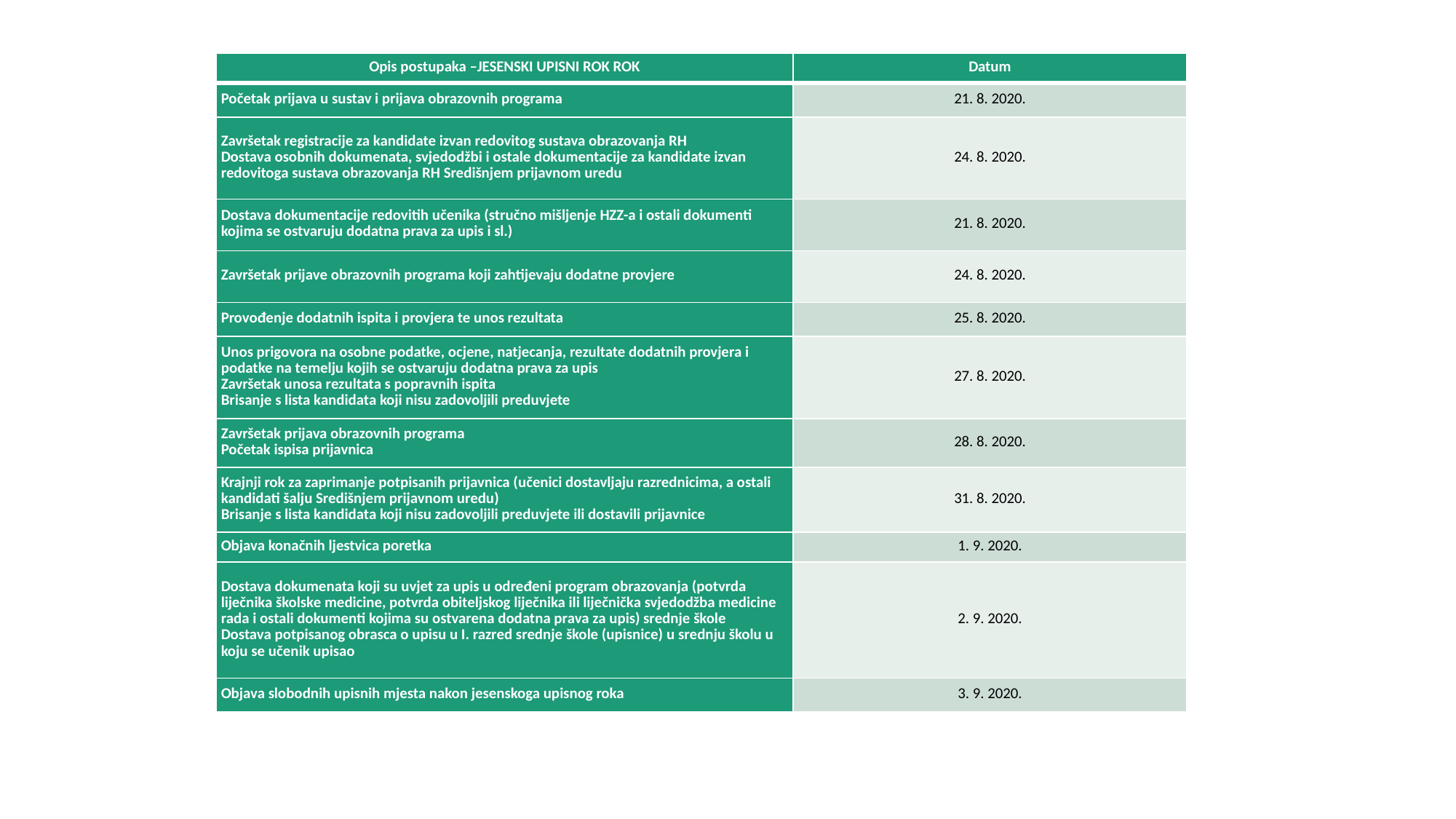

| Opis postupaka –JESENSKI UPISNI ROK ROK | Datum |
| --- | --- |
| Početak prijava u sustav i prijava obrazovnih programa | 21. 8. 2020. |
| Završetak registracije za kandidate izvan redovitog sustava obrazovanja RH Dostava osobnih dokumenata, svjedodžbi i ostale dokumentacije za kandidate izvan redovitoga sustava obrazovanja RH Središnjem prijavnom uredu | 24. 8. 2020. |
| Dostava dokumentacije redovitih učenika (stručno mišljenje HZZ-a i ostali dokumenti kojima se ostvaruju dodatna prava za upis i sl.) | 21. 8. 2020. |
| Završetak prijave obrazovnih programa koji zahtijevaju dodatne provjere | 24. 8. 2020. |
| Provođenje dodatnih ispita i provjera te unos rezultata | 25. 8. 2020. |
| Unos prigovora na osobne podatke, ocjene, natjecanja, rezultate dodatnih provjera i podatke na temelju kojih se ostvaruju dodatna prava za upis Završetak unosa rezultata s popravnih ispita Brisanje s lista kandidata koji nisu zadovoljili preduvjete | 27. 8. 2020. |
| Završetak prijava obrazovnih programa Početak ispisa prijavnica | 28. 8. 2020. |
| Krajnji rok za zaprimanje potpisanih prijavnica (učenici dostavljaju razrednicima, a ostali kandidati šalju Središnjem prijavnom uredu) Brisanje s lista kandidata koji nisu zadovoljili preduvjete ili dostavili prijavnice | 31. 8. 2020. |
| Objava konačnih ljestvica poretka | 1. 9. 2020. |
| Dostava dokumenata koji su uvjet za upis u određeni program obrazovanja (potvrda liječnika školske medicine, potvrda obiteljskog liječnika ili liječnička svjedodžba medicine rada i ostali dokumenti kojima su ostvarena dodatna prava za upis) srednje škole Dostava potpisanog obrasca o upisu u I. razred srednje škole (upisnice) u srednju školu u koju se učenik upisao | 2. 9. 2020. |
| Objava slobodnih upisnih mjesta nakon jesenskoga upisnog roka | 3. 9. 2020. |